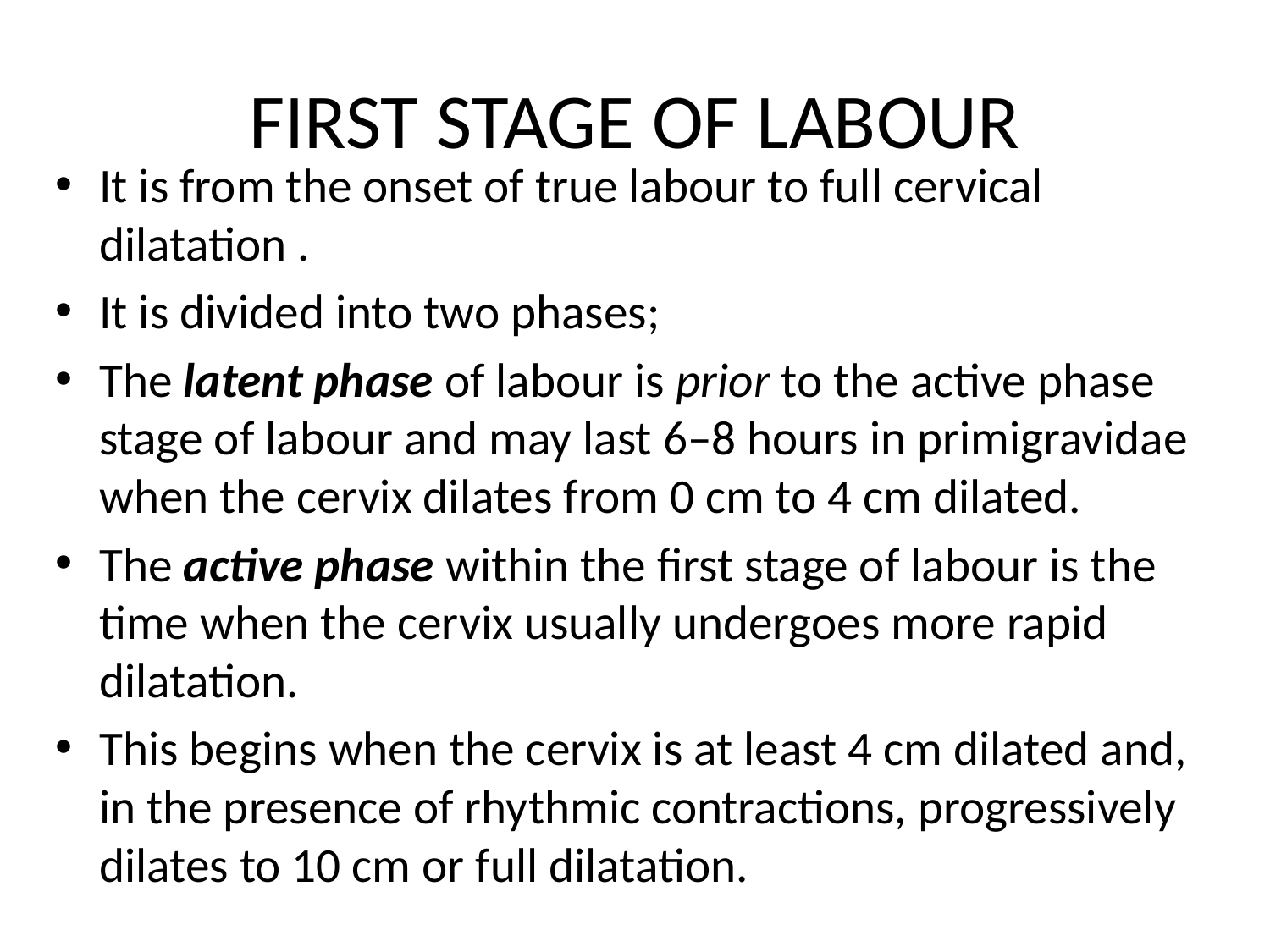

# FIRST STAGE OF LABOUR
It is from the onset of true labour to full cervical dilatation .
It is divided into two phases;
The latent phase of labour is prior to the active phase stage of labour and may last 6–8 hours in primigravidae when the cervix dilates from 0 cm to 4 cm dilated.
The active phase within the first stage of labour is the time when the cervix usually undergoes more rapid dilatation.
This begins when the cervix is at least 4 cm dilated and, in the presence of rhythmic contractions, progressively dilates to 10 cm or full dilatation.